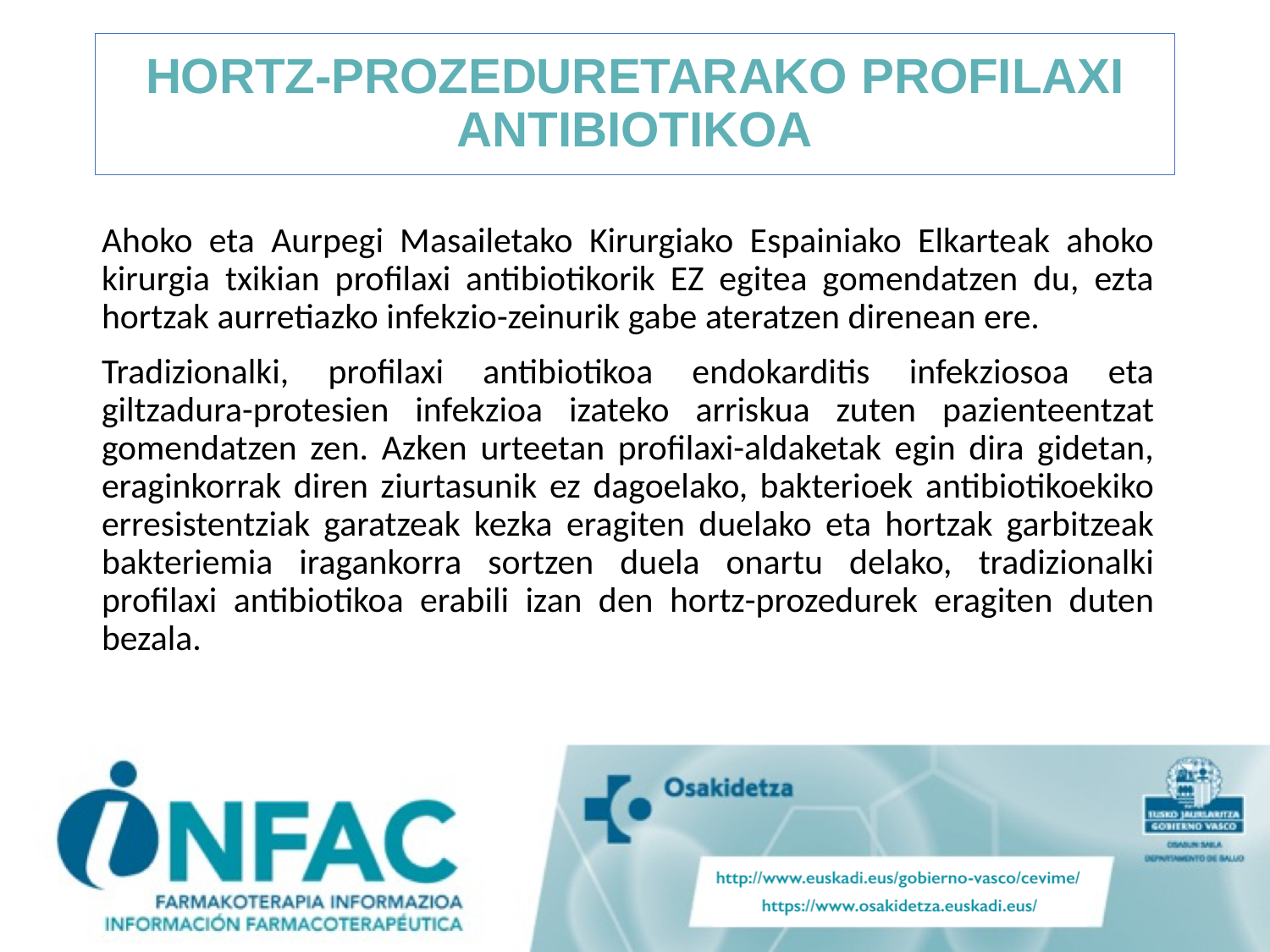

# HORTZ-PROZEDURETARAKO PROFILAXI ANTIBIOTIKOA
Ahoko eta Aurpegi Masailetako Kirurgiako Espainiako Elkarteak ahoko kirurgia txikian profilaxi antibiotikorik EZ egitea gomendatzen du, ezta hortzak aurretiazko infekzio-zeinurik gabe ateratzen direnean ere.
Tradizionalki, profilaxi antibiotikoa endokarditis infekziosoa eta giltzadura-protesien infekzioa izateko arriskua zuten pazienteentzat gomendatzen zen. Azken urteetan profilaxi-aldaketak egin dira gidetan, eraginkorrak diren ziurtasunik ez dagoelako, bakterioek antibiotikoekiko erresistentziak garatzeak kezka eragiten duelako eta hortzak garbitzeak bakteriemia iragankorra sortzen duela onartu delako, tradizionalki profilaxi antibiotikoa erabili izan den hortz-prozedurek eragiten duten bezala.